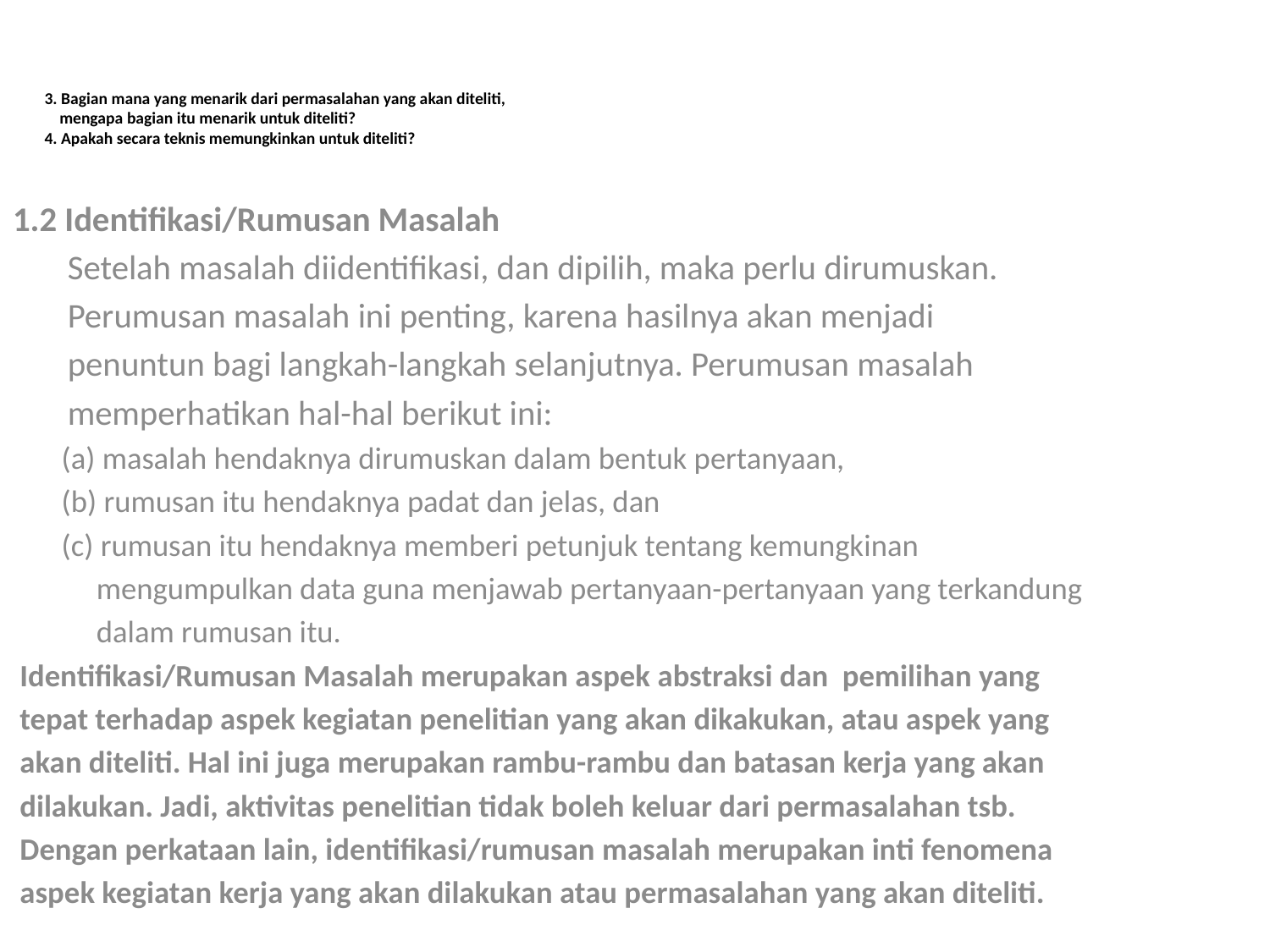

# 3. Bagian mana yang menarik dari permasalahan yang akan diteliti, mengapa bagian itu menarik untuk diteliti? 4. Apakah secara teknis memungkinkan untuk diteliti?
1.2 Identifikasi/Rumusan Masalah
       Setelah masalah diidentifikasi, dan dipilih, maka perlu dirumuskan.
       Perumusan masalah ini penting, karena hasilnya akan menjadi
       penuntun bagi langkah-langkah selanjutnya. Perumusan masalah
       memperhatikan hal-hal berikut ini:
       (a) masalah hendaknya dirumuskan dalam bentuk pertanyaan,
       (b) rumusan itu hendaknya padat dan jelas, dan
       (c) rumusan itu hendaknya memberi petunjuk tentang kemungkinan
            mengumpulkan data guna menjawab pertanyaan-pertanyaan yang terkandung
            dalam rumusan itu.
 Identifikasi/Rumusan Masalah merupakan aspek abstraksi dan  pemilihan yang
 tepat terhadap aspek kegiatan penelitian yang akan dikakukan, atau aspek yang
 akan diteliti. Hal ini juga merupakan rambu-rambu dan batasan kerja yang akan
 dilakukan. Jadi, aktivitas penelitian tidak boleh keluar dari permasalahan tsb.
 Dengan perkataan lain, identifikasi/rumusan masalah merupakan inti fenomena
 aspek kegiatan kerja yang akan dilakukan atau permasalahan yang akan diteliti.